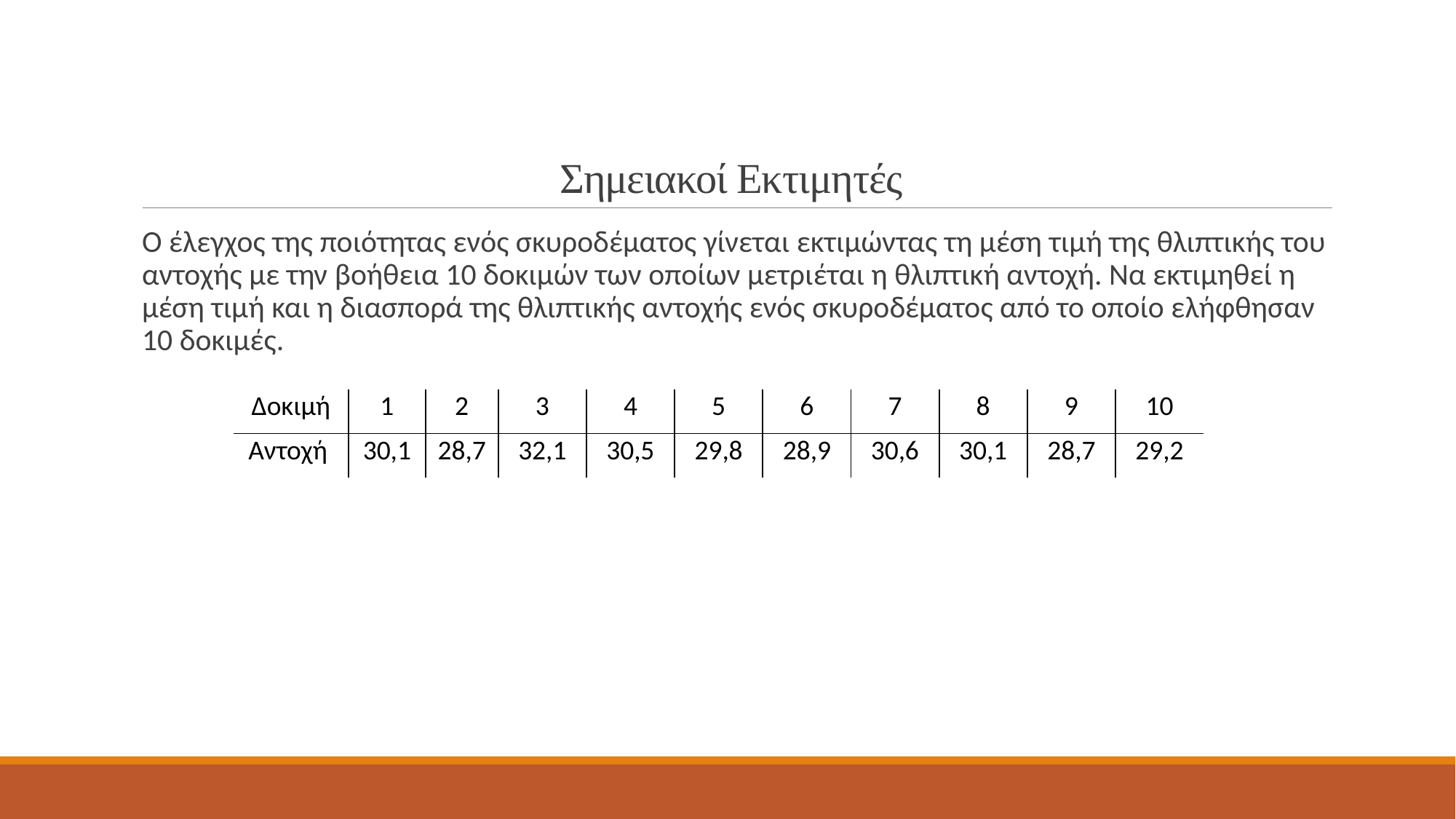

# Σημειακοί Εκτιμητές
Ο έλεγχος της ποιότητας ενός σκυροδέματος γίνεται εκτιμώντας τη μέση τιμή της θλιπτικής του αντοχής με την βοήθεια 10 δοκιμών των οποίων μετριέται η θλιπτική αντοχή. Να εκτιμηθεί η μέση τιμή και η διασπορά της θλιπτικής αντοχής ενός σκυροδέματος από το οποίο ελήφθησαν 10 δοκιμές.

| Δοκιμή | 1 | 2 | 3 | 4 | 5 | 6 | 7 | 8 | 9 | 10 |
| --- | --- | --- | --- | --- | --- | --- | --- | --- | --- | --- |
| Αντοχή | 30,1 | 28,7 | 32,1 | 30,5 | 29,8 | 28,9 | 30,6 | 30,1 | 28,7 | 29,2 |